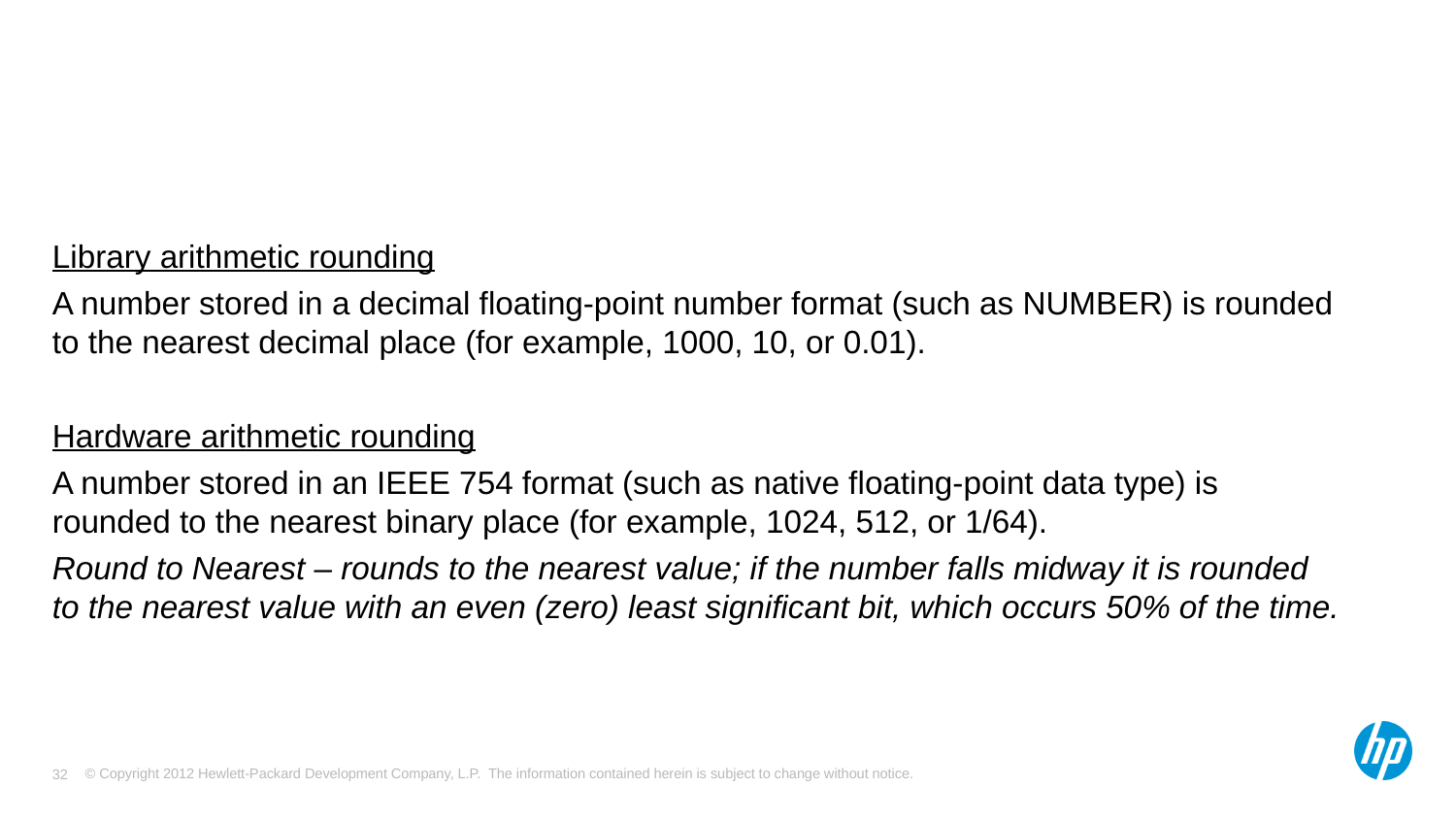

#

Library arithmetic rounding
A number stored in a decimal floating-point number format (such as NUMBER) is rounded to the nearest decimal place (for example, 1000, 10, or 0.01).

Hardware arithmetic rounding
A number stored in an IEEE 754 format (such as native floating-point data type) is rounded to the nearest binary place (for example, 1024, 512, or 1/64).
Round to Nearest – rounds to the nearest value; if the number falls midway it is rounded to the nearest value with an even (zero) least significant bit, which occurs 50% of the time.